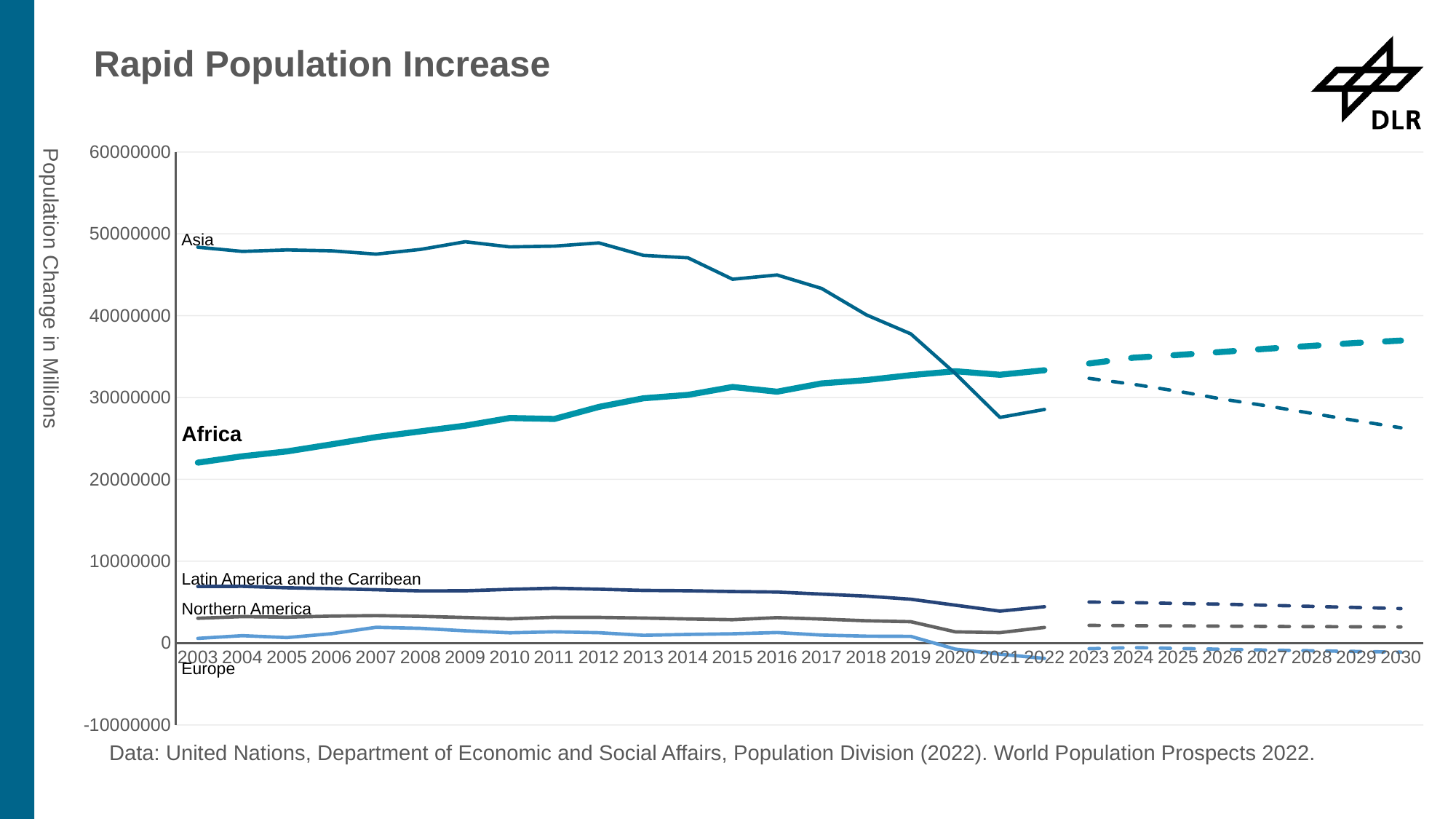

# Rapid Population Increase

### Chart

| Category | Africa - Interpolation | Africa - Projection | Asia - Interpolation | Asia - Projection | Europe - Interpolation | Europe - Projection | Latin America and the Caribbean - Interpolation | Latin America and the Caribbean - Projection | Northern America - Interpolation | Northern America - Projection |
|---|---|---|---|---|---|---|---|---|---|---|
| 2003 | 22041751.0 | None | 48367192.0 | None | 573107.0 | None | 6909857.0 | None | 3026371.0 | None |
| 2004 | 22822394.0 | None | 47852947.0 | None | 903401.0 | None | 6930316.0 | None | 3234934.0 | None |
| 2005 | 23411137.0 | None | 48036903.0 | None | 671087.0 | None | 6753485.0 | None | 3163517.0 | None |
| 2006 | 24273205.0 | None | 47925287.0 | None | 1143355.0 | None | 6647960.0 | None | 3289258.0 | None |
| 2007 | 25169139.0 | None | 47524146.0 | None | 1927502.0 | None | 6515732.0 | None | 3352444.0 | None |
| 2008 | 25870536.0 | None | 48098465.0 | None | 1798590.0 | None | 6376341.0 | None | 3262674.0 | None |
| 2009 | 26567465.0 | None | 49036223.0 | None | 1494656.0 | None | 6383101.0 | None | 3122242.0 | None |
| 2010 | 27498766.0 | None | 48405001.0 | None | 1253359.0 | None | 6566232.0 | None | 2958369.0 | None |
| 2011 | 27386041.0 | None | 48500934.0 | None | 1372347.0 | None | 6699426.0 | None | 3149427.0 | None |
| 2012 | 28856826.0 | None | 48894916.0 | None | 1263510.0 | None | 6578480.0 | None | 3136533.0 | None |
| 2013 | 29909866.0 | None | 47368691.0 | None | 948915.0 | None | 6430677.0 | None | 3054410.0 | None |
| 2014 | 30327021.0 | None | 47070590.0 | None | 1051766.0 | None | 6390695.0 | None | 2944412.0 | None |
| 2015 | 31290809.0 | None | 44457631.0 | None | 1134838.0 | None | 6294162.0 | None | 2857690.0 | None |
| 2016 | 30716521.0 | None | 44974428.0 | None | 1287428.0 | None | 6234879.0 | None | 3109830.0 | None |
| 2017 | 31727738.0 | None | 43325488.0 | None | 974130.0 | None | 5979503.0 | None | 2934287.0 | None |
| 2018 | 32134894.0 | None | 40110624.0 | None | 845407.0 | None | 5731562.0 | None | 2725714.0 | None |
| 2019 | 32737334.0 | None | 37781163.0 | None | 815625.0 | None | 5354487.0 | None | 2608654.0 | None |
| 2020 | 33214801.0 | None | 32932196.0 | None | -744203.0 | None | 4624243.0 | None | 1368844.0 | None |
| 2021 | 32783626.0 | None | 27571987.0 | None | -1358963.0 | None | 3899708.0 | None | 1275707.0 | None |
| 2022 | 33336096.0 | None | 28545207.0 | None | -1877054.0 | None | 4442245.0 | None | 1907792.0 | None |
| 2023 | None | 34154839.0 | None | 32344720.0 | None | -689171.0 | None | 5013850.0 | None | 2159630.0 |
| 2024 | None | 34869463.0 | None | 31616088.0 | None | -552402.0 | None | 4937632.0 | None | 2127566.0 |
| 2025 | None | 35205184.0 | None | 30761759.0 | None | -660662.0 | None | 4840736.0 | None | 2099086.0 |
| 2026 | None | 35585554.0 | None | 29806646.0 | None | -760455.0 | None | 4753140.0 | None | 2068409.0 |
| 2027 | None | 35966738.0 | None | 28975602.0 | None | -858036.0 | None | 4613161.0 | None | 2033279.0 |
| 2028 | None | 36317950.0 | None | 28069450.0 | None | -940200.0 | None | 4485267.0 | None | 2008443.0 |
| 2029 | None | 36682090.0 | None | 27170795.0 | None | -1027375.0 | None | 4346236.0 | None | 1991385.0 |
| 2030 | None | 36960375.0 | None | 26309985.0 | None | -1109445.0 | None | 4209200.0 | None | 1968232.0 |
Asia
Population Change in Millions
Africa
Latin America and the Carribean
Northern America
Europe
Data: United Nations, Department of Economic and Social Affairs, Population Division (2022). World Population Prospects 2022.